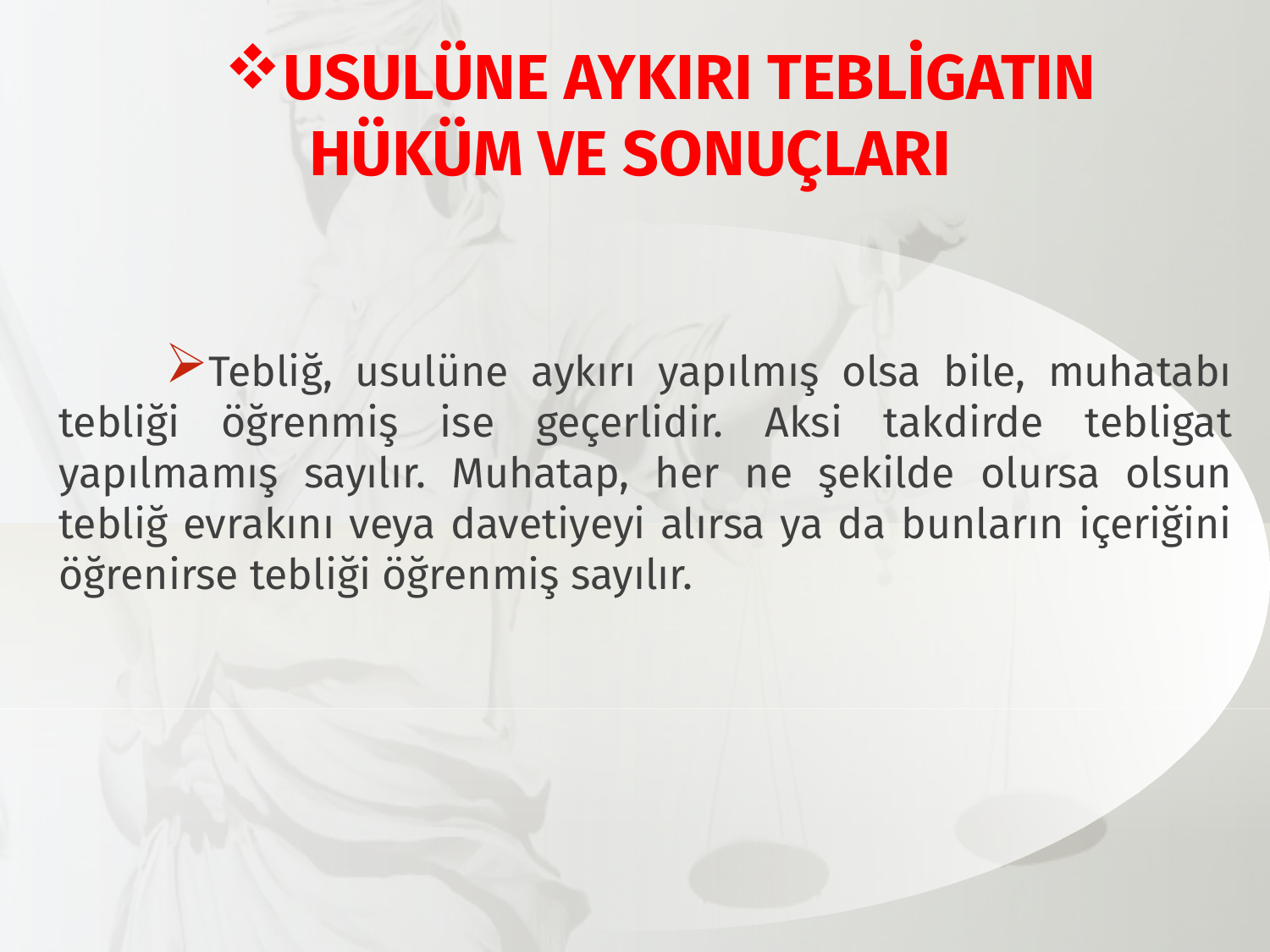

USULÜNE AYKIRI TEBLİGATIN HÜKÜM VE SONUÇLARI

Tebliğ, usulüne aykırı yapılmış olsa bile, muhatabı tebliği öğrenmiş ise geçerlidir. Aksi takdirde tebligat yapılmamış sayılır. Muhatap, her ne şekilde olursa olsun tebliğ evrakını veya davetiyeyi alırsa ya da bunların içeriğini öğrenirse tebliği öğrenmiş sayılır.